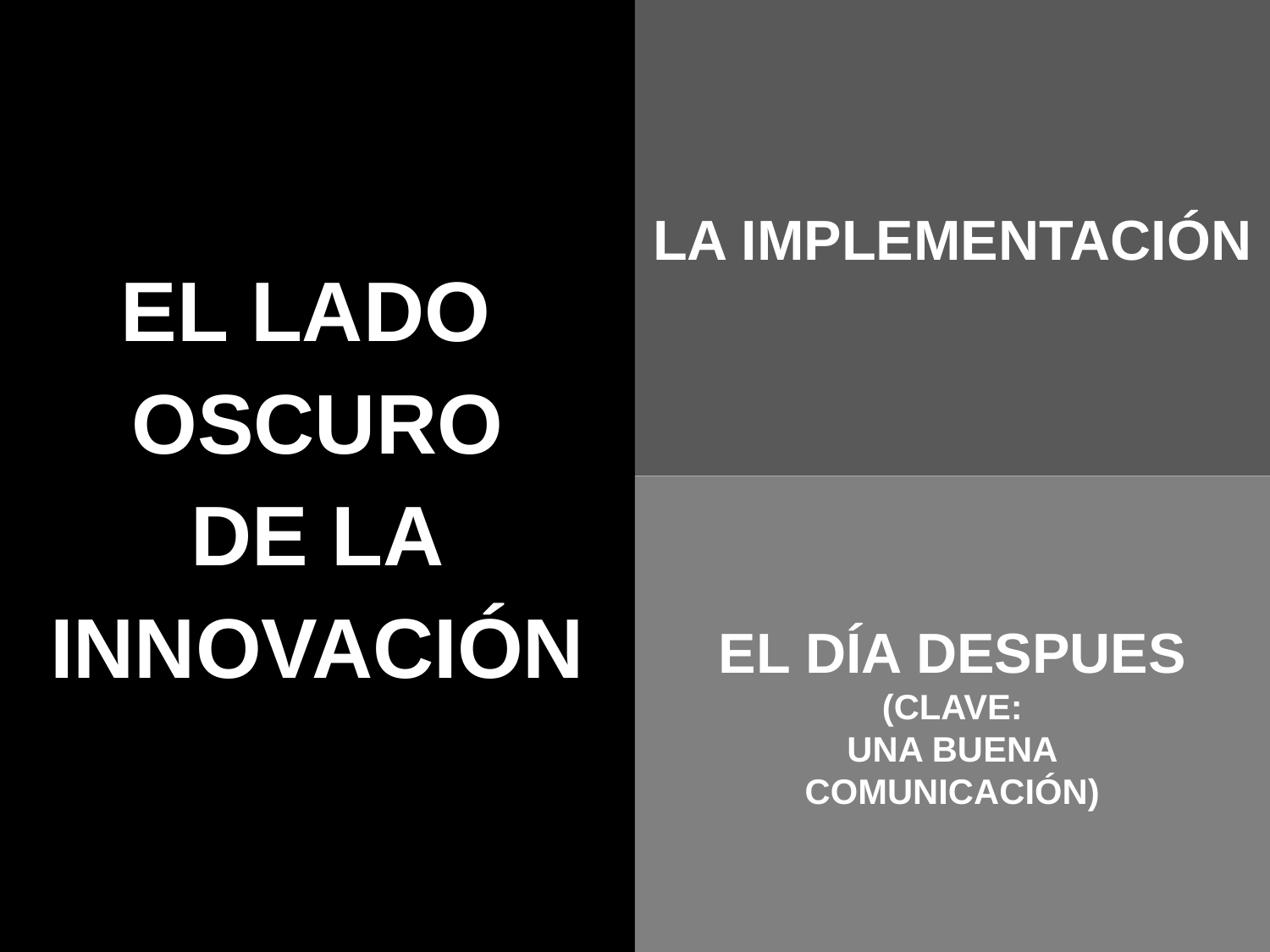

EL LADO
OSCURO
DE LA
INNOVACIÓN
LA IMPLEMENTACIÓN
EL DÍA DESPUES
(CLAVE:
UNA BUENA
COMUNICACIÓN)